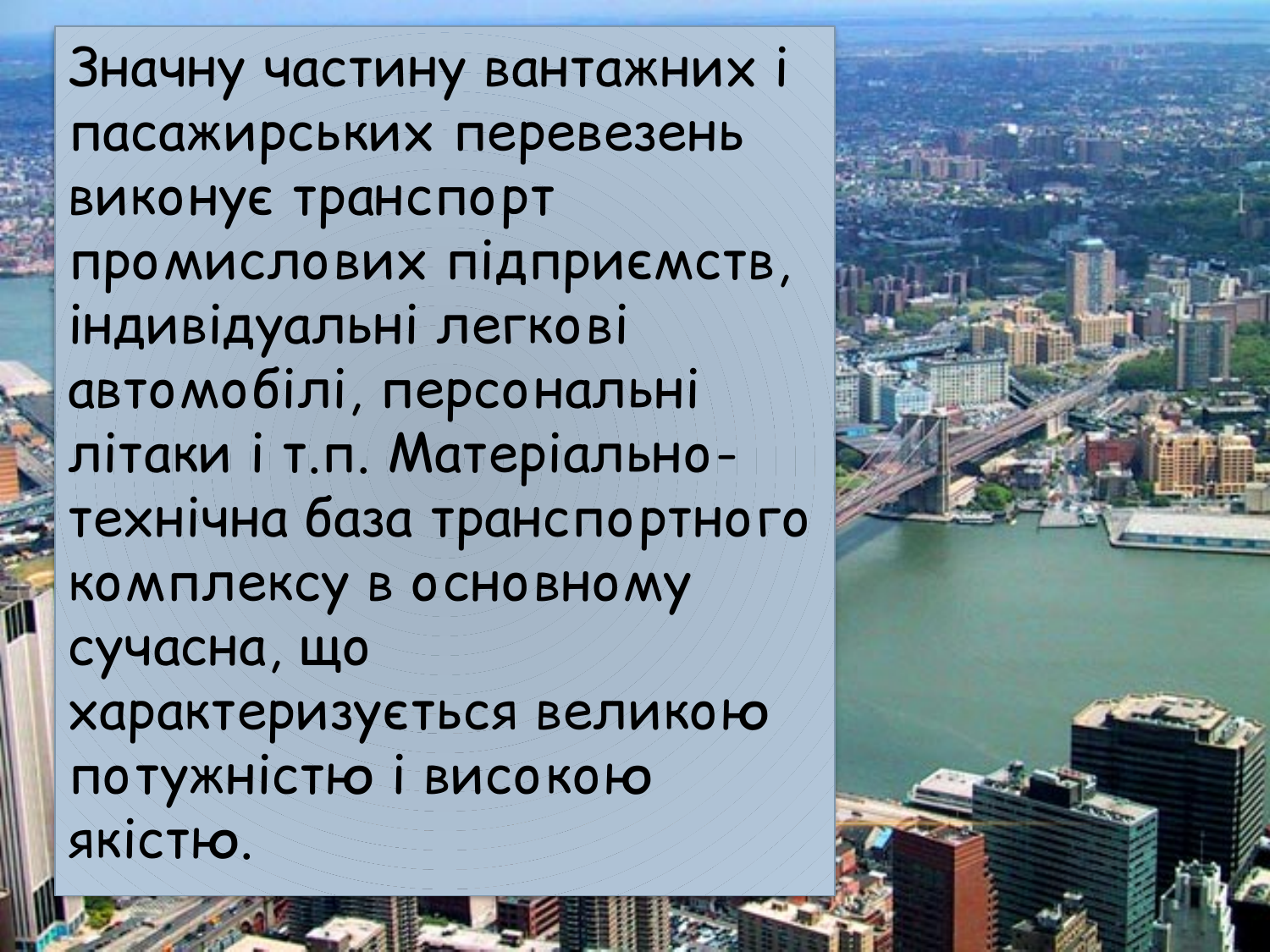

Значну частину вантажних і пасажирських перевезень виконує транспорт промислових підприємств, індивідуальні легкові автомобілі, персональні літаки і т.п. Матеріально-технічна база транспортного комплексу в основному сучасна, що характеризується великою потужністю і високою якістю.